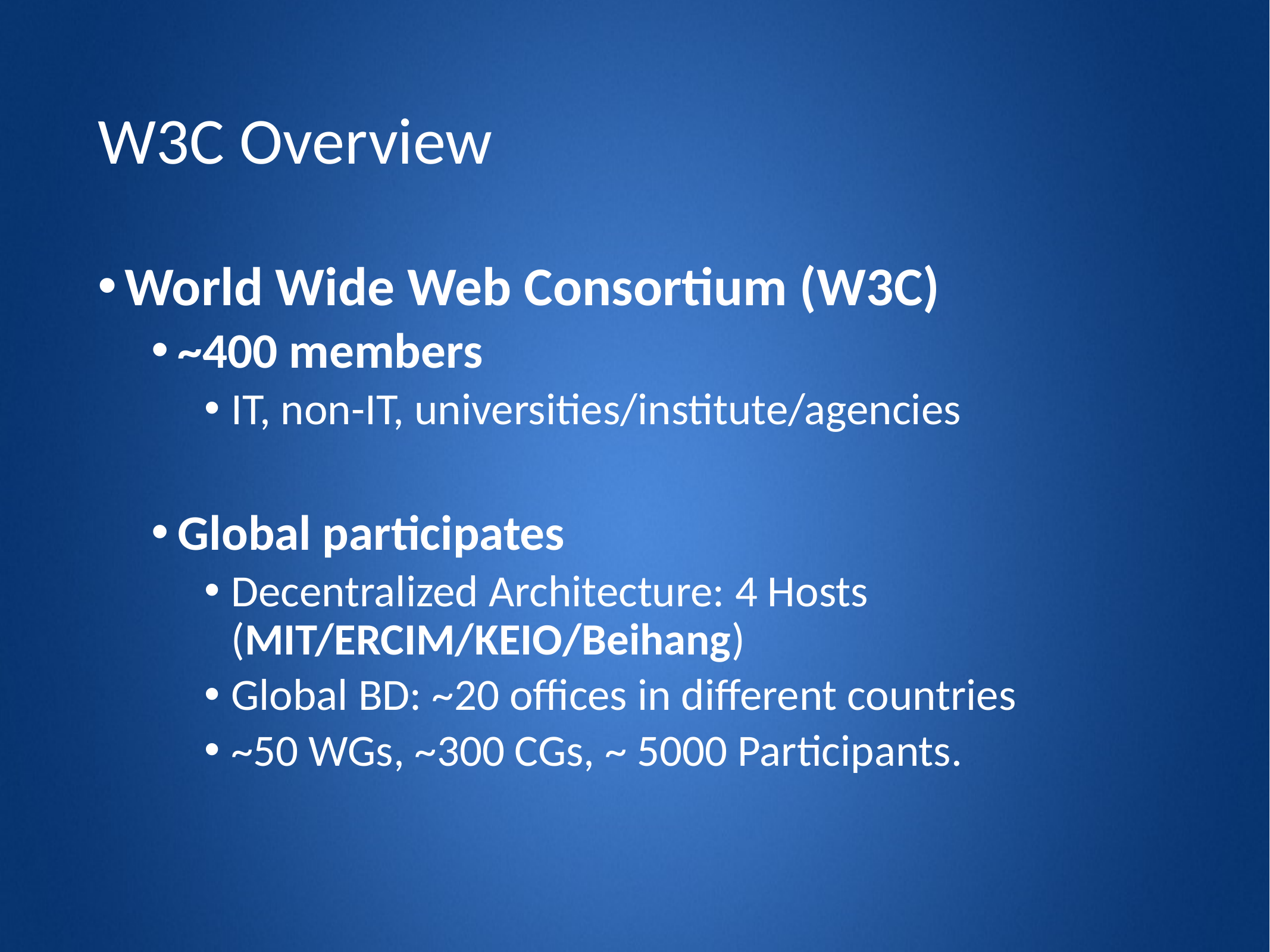

# W3C Overview
World Wide Web Consortium (W3C)
~400 members
IT, non-IT, universities/institute/agencies

Global participates
Decentralized Architecture: 4 Hosts (MIT/ERCIM/KEIO/Beihang)
Global BD: ~20 offices in different countries
~50 WGs, ~300 CGs, ~ 5000 Participants.